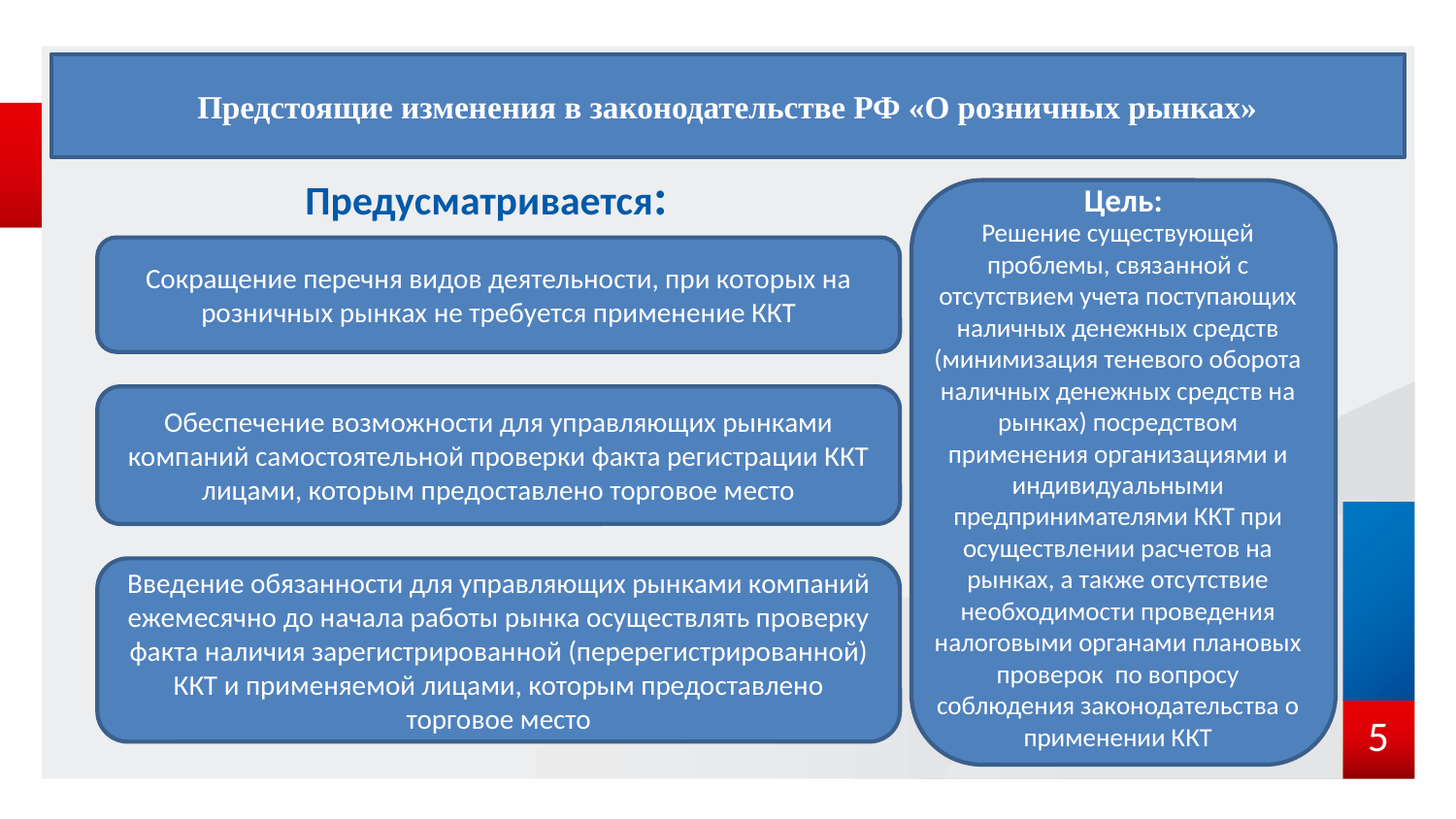

# Предстоящие изменения в законодательстве РФ «О розничных рынках»
Цель:
Предусматривается:

Решение существующей проблемы, связанной с отсутствием учета поступающих наличных денежных средств (минимизация теневого оборота наличных денежных средств на рынках) посредством применения организациями и индивидуальными предпринимателями ККТ при осуществлении расчетов на рынках, а также отсутствие необходимости проведения налоговыми органами плановых проверок  по вопросу соблюдения законодательства о применении ККТ
Сокращение перечня видов деятельности, при которых на розничных рынках не требуется применение ККТ
Обеспечение возможности для управляющих рынками компаний самостоятельной проверки факта регистрации ККТ лицами, которым предоставлено торговое место

Введение обязанности для управляющих рынками компаний ежемесячно до начала работы рынка осуществлять проверку факта наличия зарегистрированной (перерегистрированной) ККТ и применяемой лицами, которым предоставлено торговое место
5